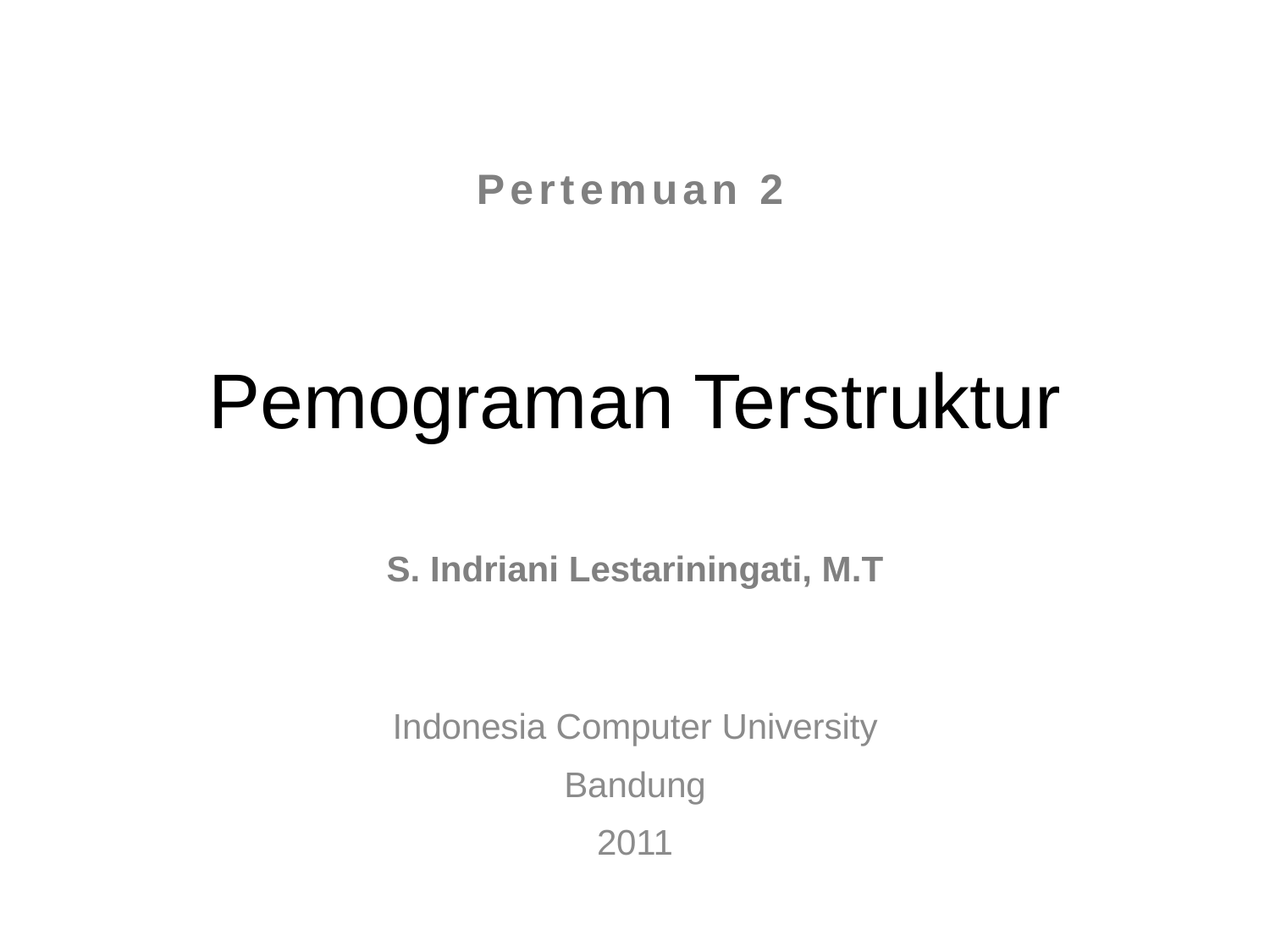

Pertemuan 2
#
Pemograman Terstruktur
S. Indriani Lestariningati, M.T

Indonesia Computer University
Bandung
2011